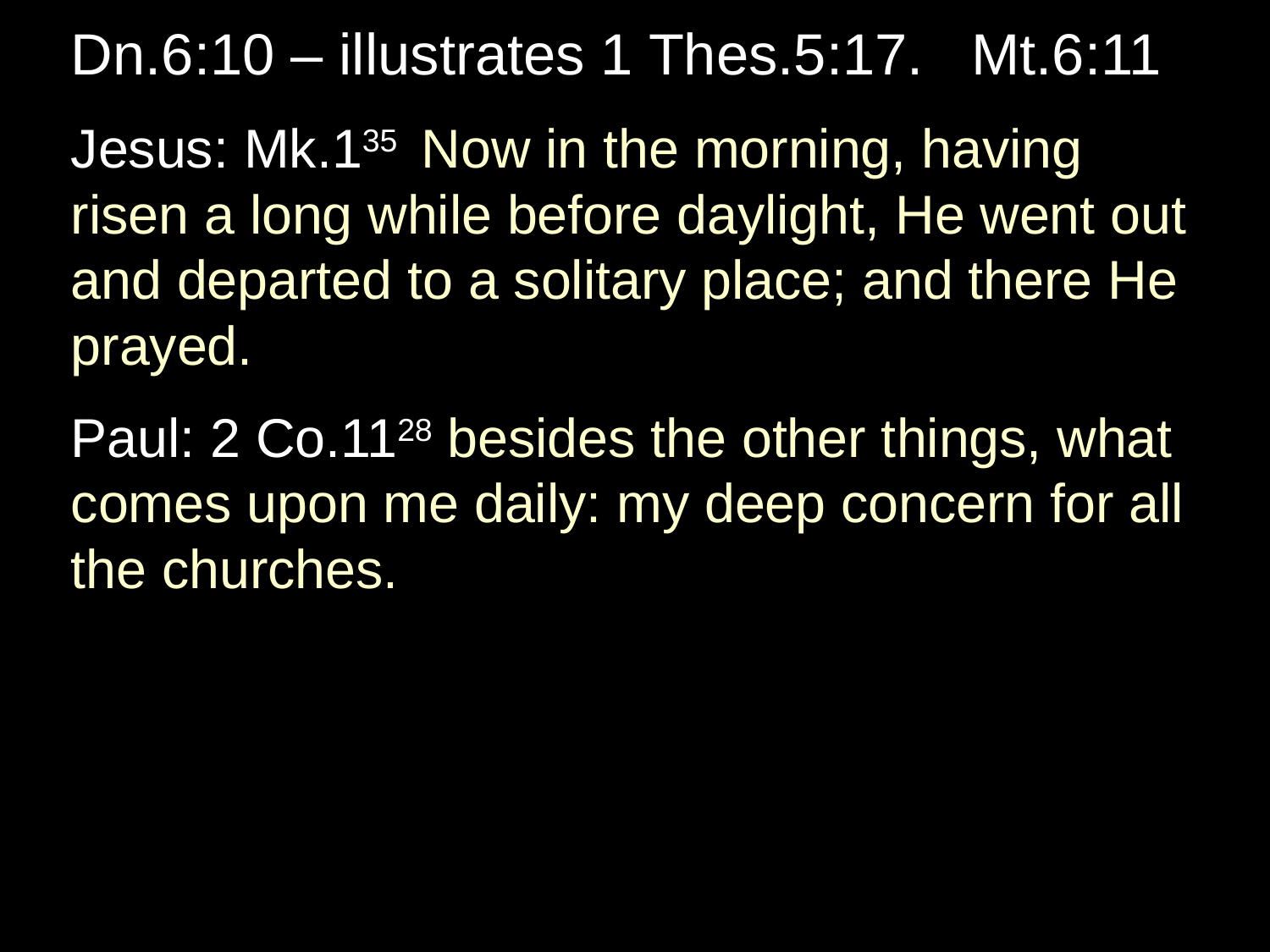

Dn.6:10 – illustrates 1 Thes.5:17.   Mt.6:11
Jesus: Mk.135  Now in the morning, having risen a long while before daylight, He went out and departed to a solitary place; and there He prayed.
Paul: 2 Co.1128 besides the other things, what comes upon me daily: my deep concern for all the churches.